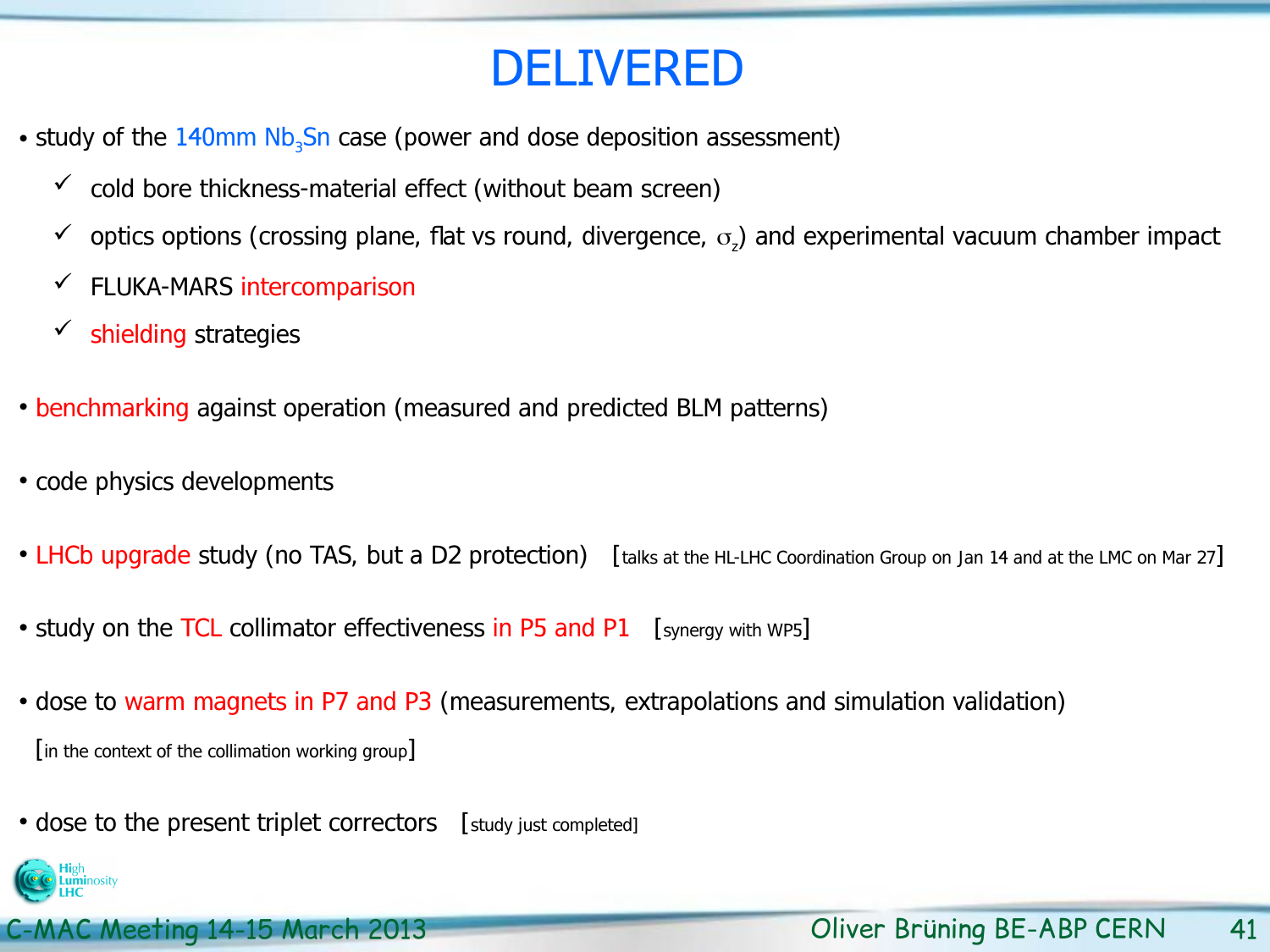

DELIVERED
 study of the 140mm Nb3Sn case (power and dose deposition assessment)
 cold bore thickness-material effect (without beam screen)
 optics options (crossing plane, flat vs round, divergence, σz) and experimental vacuum chamber impact
 FLUKA-MARS intercomparison
 shielding strategies

 benchmarking against operation (measured and predicted BLM patterns)

 code physics developments

 LHCb upgrade study (no TAS, but a D2 protection)   [talks at the HL-LHC Coordination Group on Jan 14 and at the LMC on Mar 27]

 study on the TCL collimator effectiveness in P5 and P1   [synergy with WP5]

 dose to warm magnets in P7 and P3 (measurements, extrapolations and simulation validation)
  [in the context of the collimation working group]

 dose to the present triplet correctors   [study just completed]